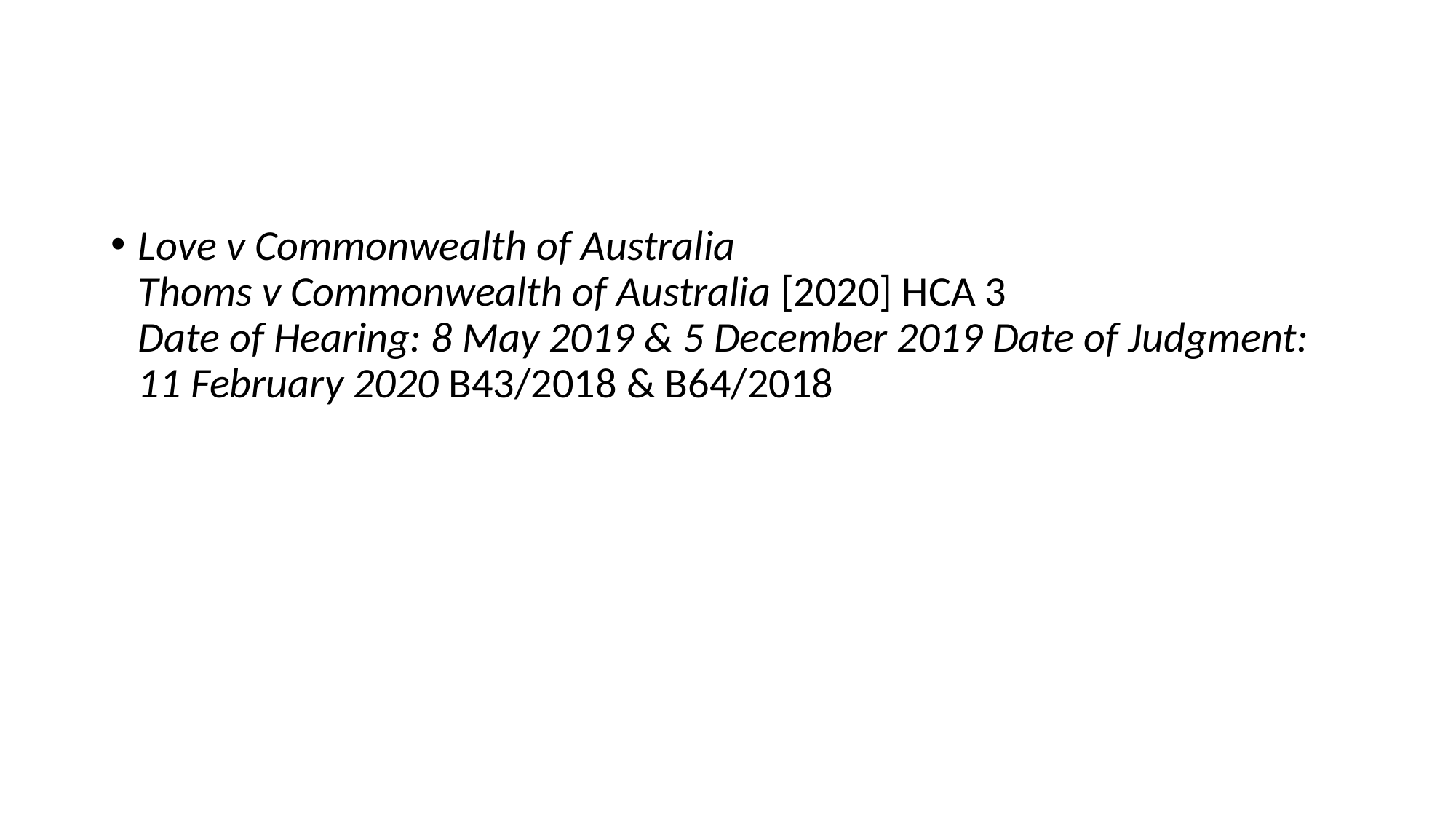

#
Love v Commonwealth of Australia
Thoms v Commonwealth of Australia [2020] HCA 3
Date of Hearing: 8 May 2019 & 5 December 2019 Date of Judgment: 11 February 2020 B43/2018 & B64/2018